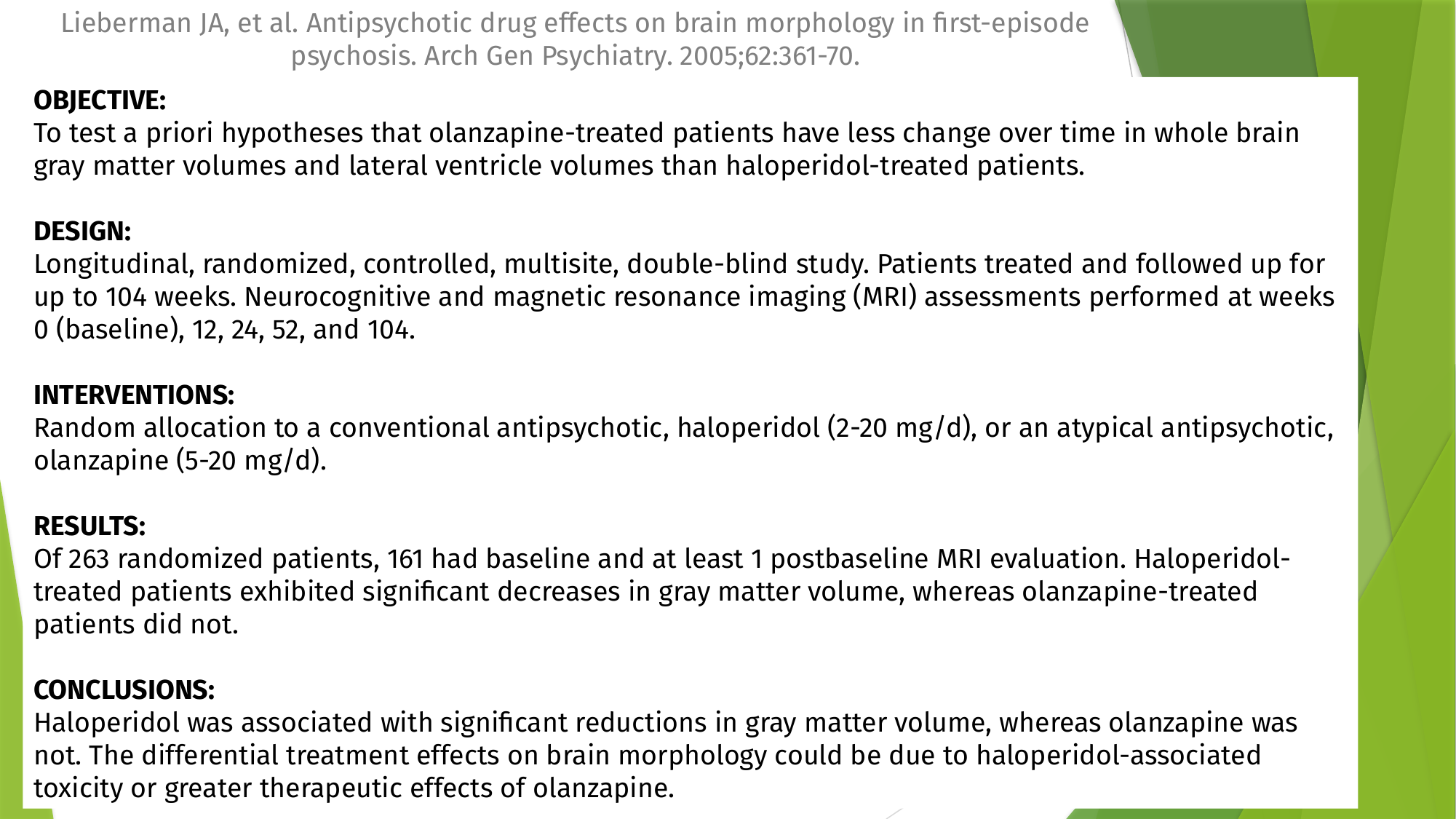

Lieberman JA, et al. Antipsychotic drug effects on brain morphology in first-episode psychosis. Arch Gen Psychiatry. 2005;62:361-70.
OBJECTIVE:
To test a priori hypotheses that olanzapine-treated patients have less change over time in whole brain gray matter volumes and lateral ventricle volumes than haloperidol-treated patients.

DESIGN:
Longitudinal, randomized, controlled, multisite, double-blind study. Patients treated and followed up for up to 104 weeks. Neurocognitive and magnetic resonance imaging (MRI) assessments performed at weeks 0 (baseline), 12, 24, 52, and 104.

INTERVENTIONS:
Random allocation to a conventional antipsychotic, haloperidol (2-20 mg/d), or an atypical antipsychotic, olanzapine (5-20 mg/d).

RESULTS:
Of 263 randomized patients, 161 had baseline and at least 1 postbaseline MRI evaluation. Haloperidol-treated patients exhibited significant decreases in gray matter volume, whereas olanzapine-treated patients did not.

CONCLUSIONS:
Haloperidol was associated with significant reductions in gray matter volume, whereas olanzapine was not. The differential treatment effects on brain morphology could be due to haloperidol-associated toxicity or greater therapeutic effects of olanzapine.